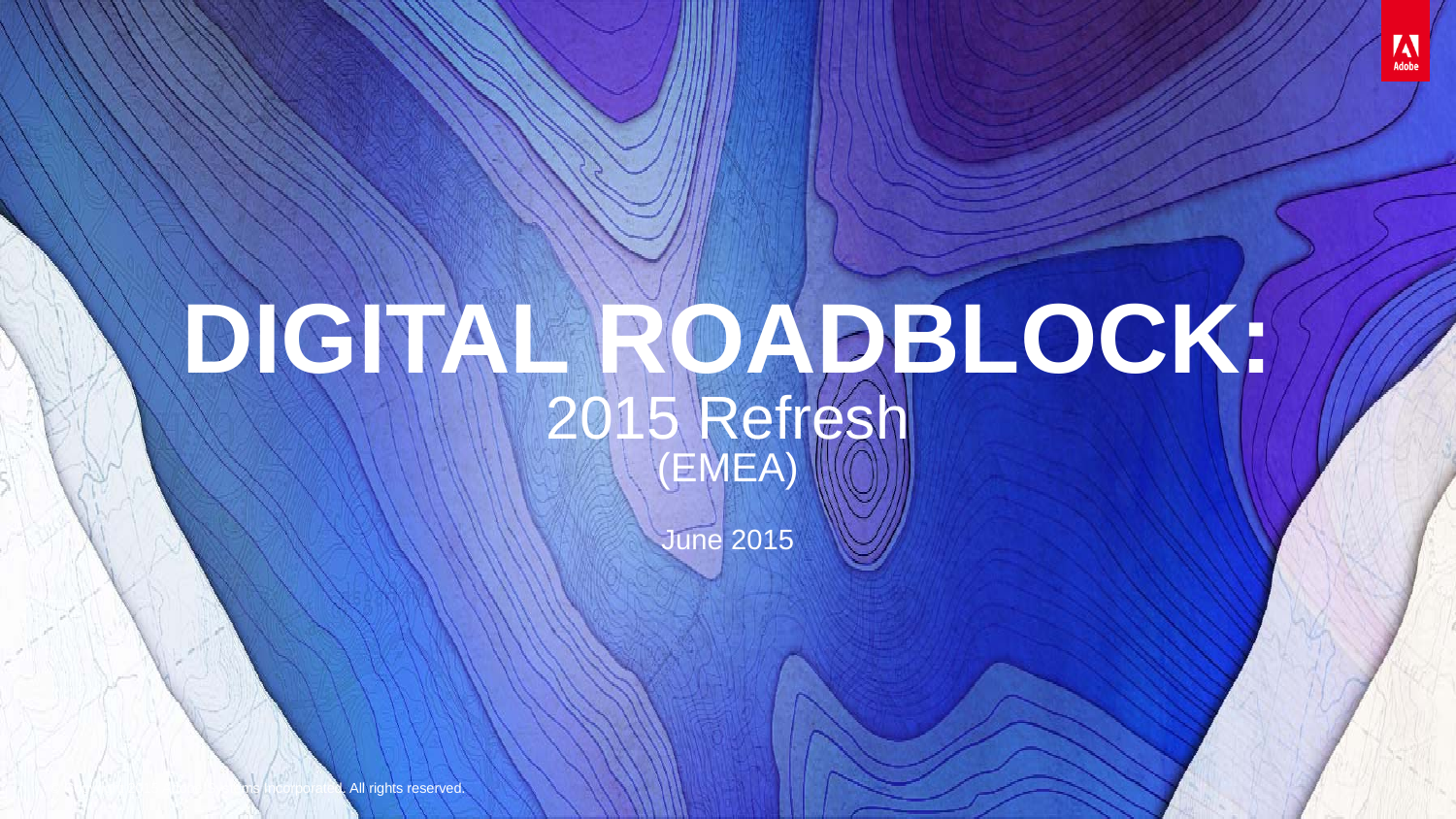

# DIGITAL ROADBLOCK: 2015 Refresh (EMEA) June 2015